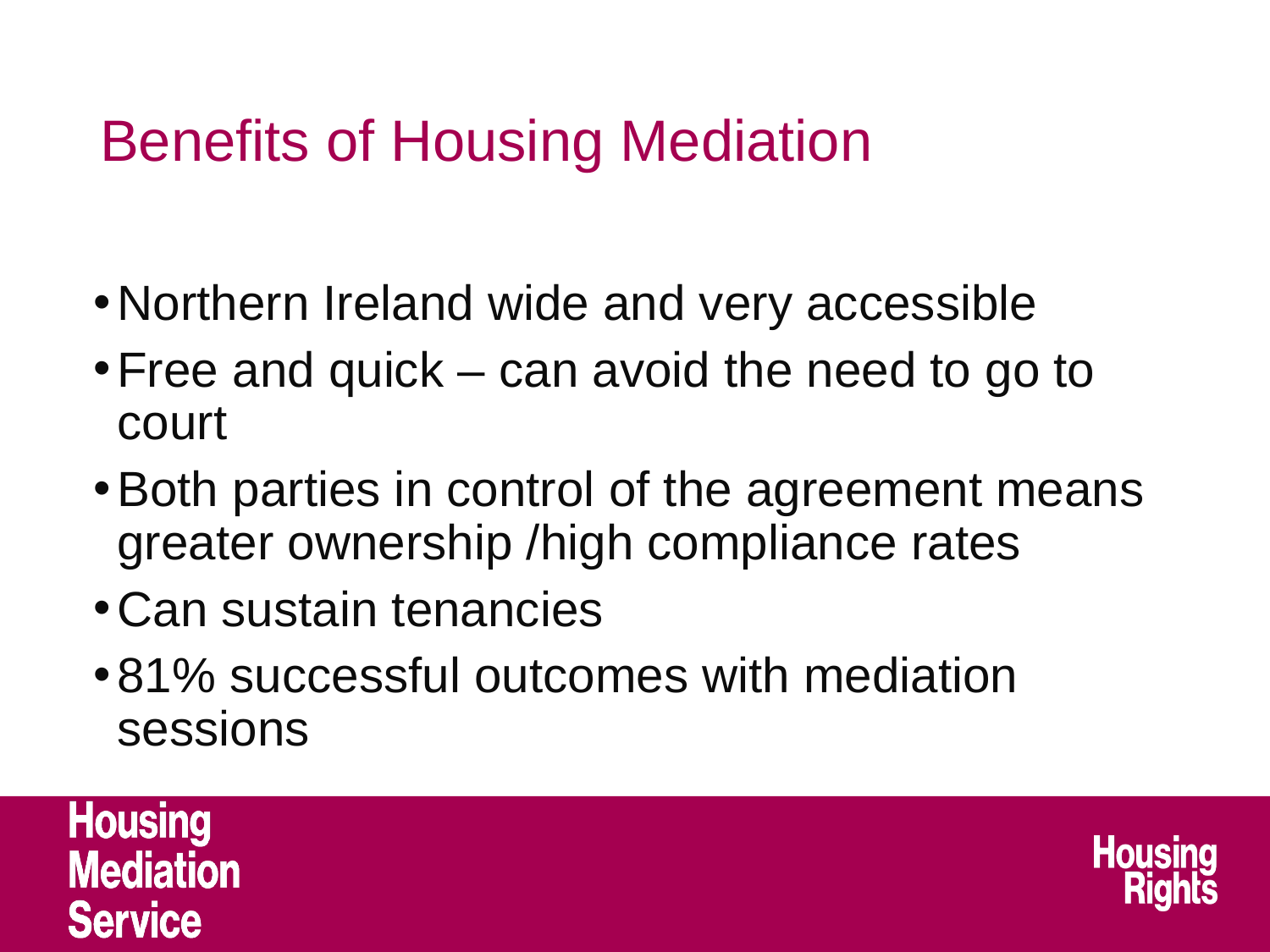

# Benefits of Housing Mediation
Northern Ireland wide and very accessible
Free and quick – can avoid the need to go to court
Both parties in control of the agreement means greater ownership /high compliance rates
Can sustain tenancies
81% successful outcomes with mediation sessions